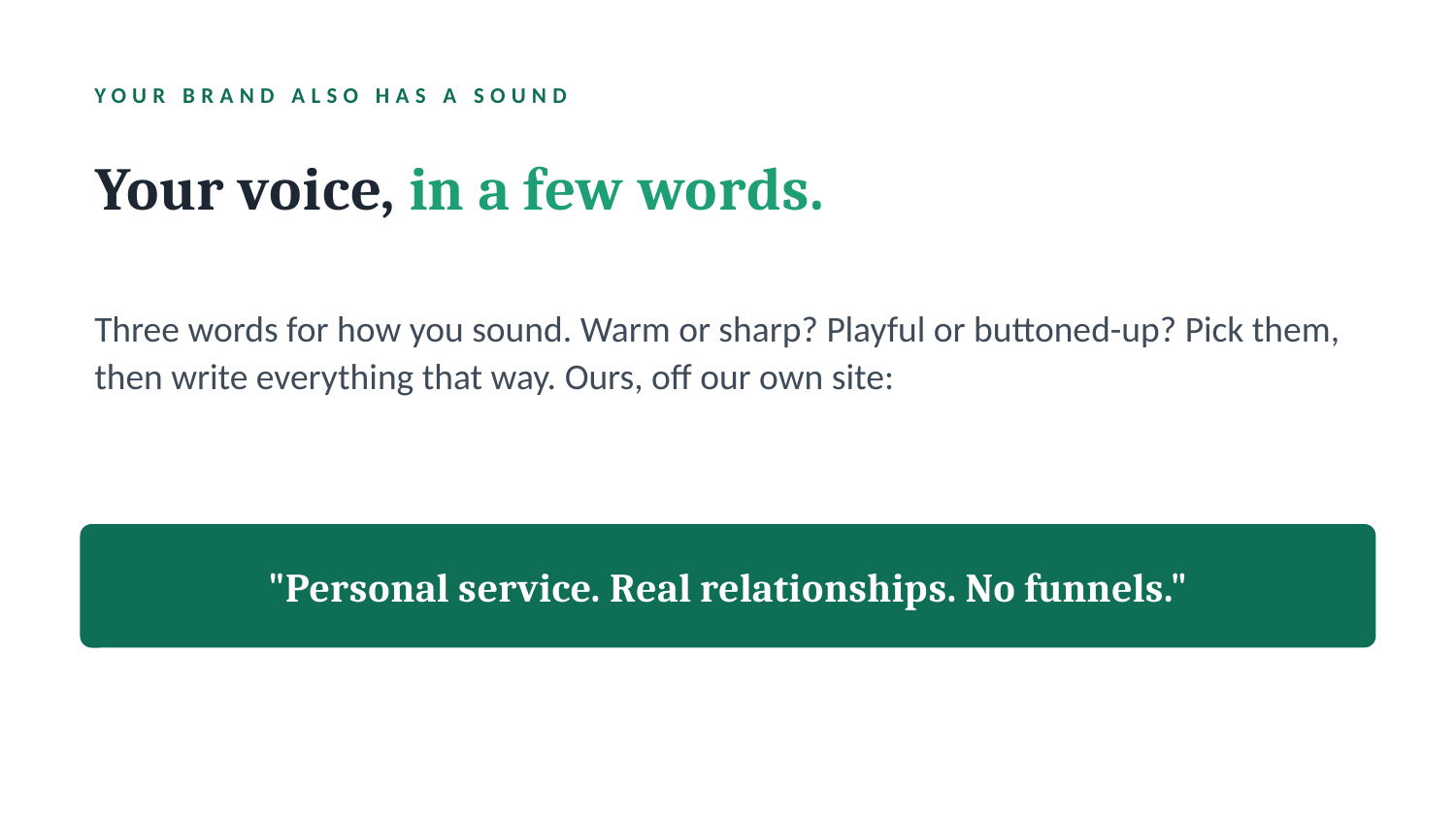

YOUR BRAND ALSO HAS A SOUND
Your voice, in a few words.
Three words for how you sound. Warm or sharp? Playful or buttoned-up? Pick them, then write everything that way. Ours, off our own site:

"Personal service. Real relationships. No funnels."